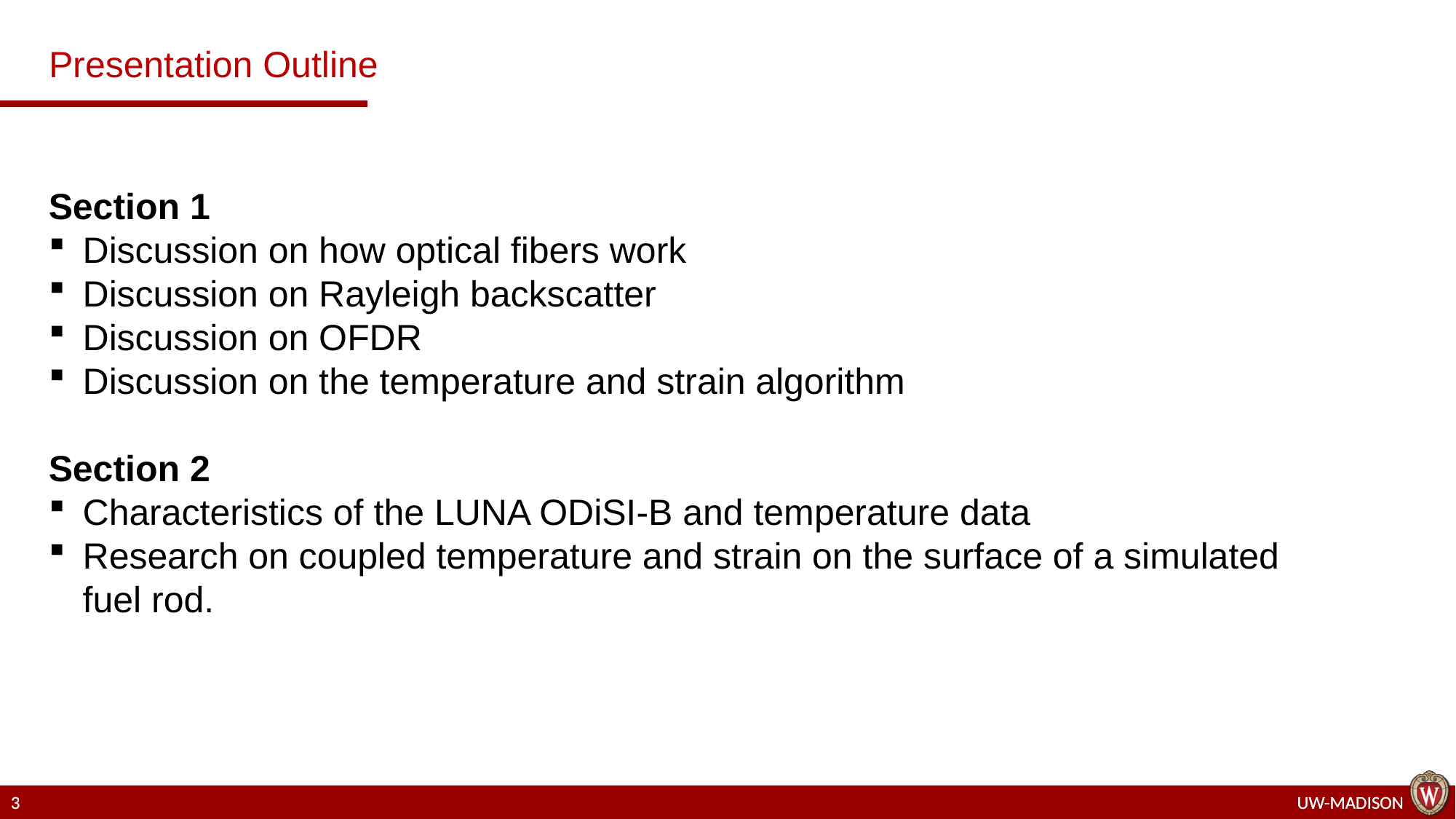

Presentation Outline
Section 1
Discussion on how optical fibers work
Discussion on Rayleigh backscatter
Discussion on OFDR
Discussion on the temperature and strain algorithm

Section 2
Characteristics of the LUNA ODiSI-B and temperature data
Research on coupled temperature and strain on the surface of a simulated fuel rod.